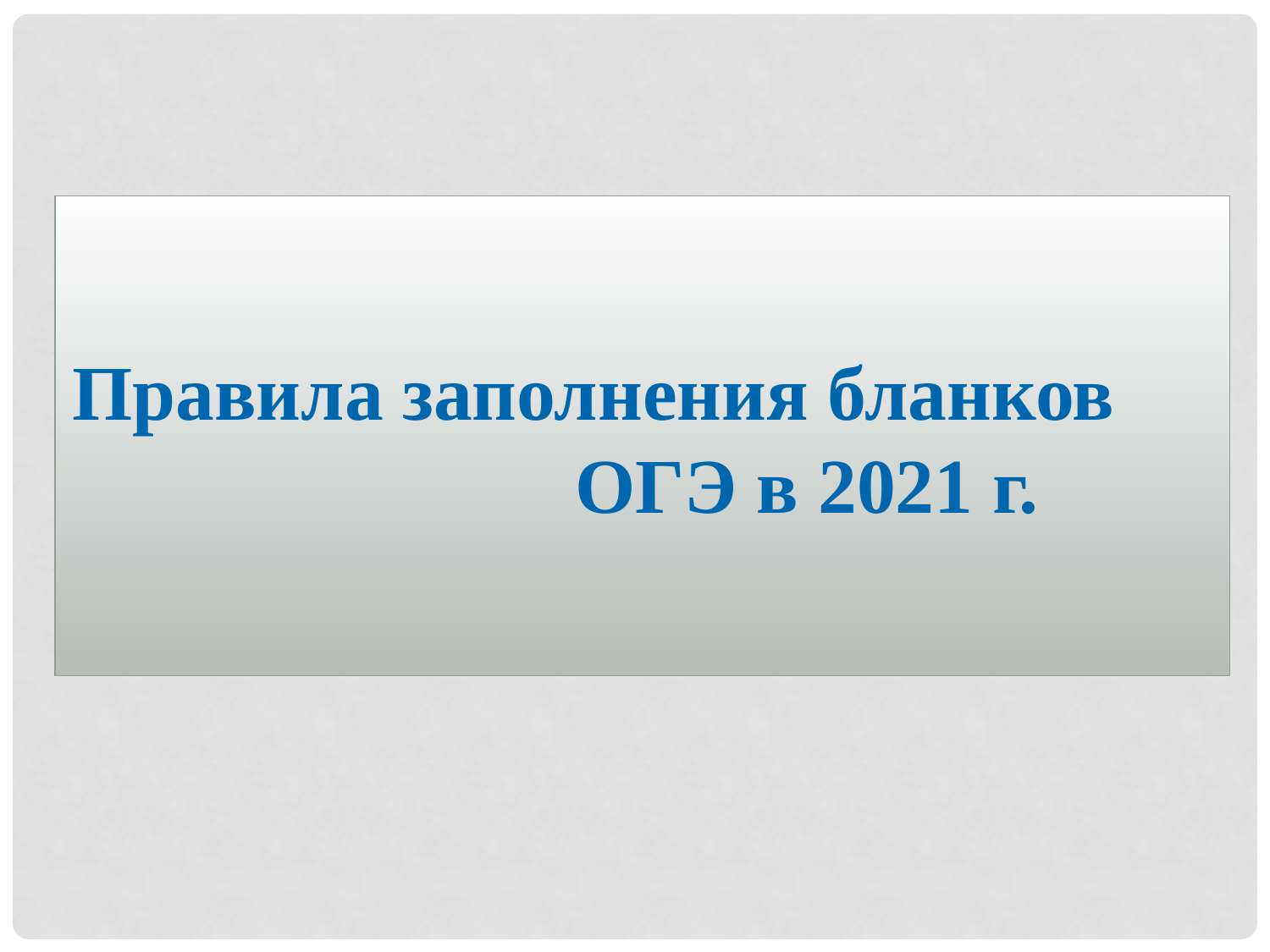

Правила заполнения бланков                       ОГЭ в 2021 г.